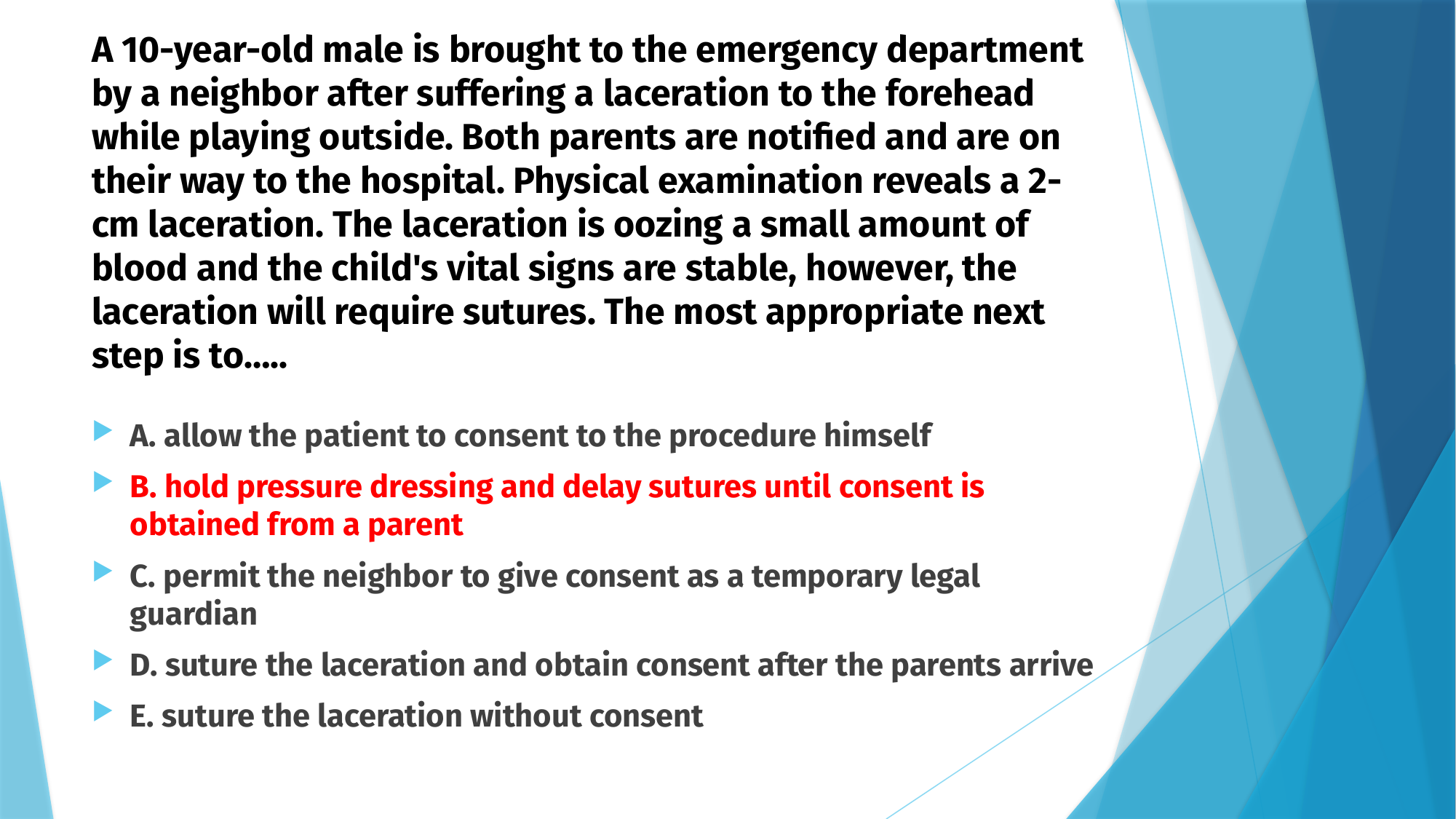

# A 10-year-old male is brought to the emergency department by a neighbor after suffering a laceration to the forehead while playing outside. Both parents are notified and are on their way to the hospital. Physical examination reveals a 2-cm laceration. The laceration is oozing a small amount of blood and the child's vital signs are stable, however, the laceration will require sutures. The most appropriate next step is to…..
A. allow the patient to consent to the procedure himself
B. hold pressure dressing and delay sutures until consent is obtained from a parent
C. permit the neighbor to give consent as a temporary legal guardian
D. suture the laceration and obtain consent after the parents arrive
E. suture the laceration without consent